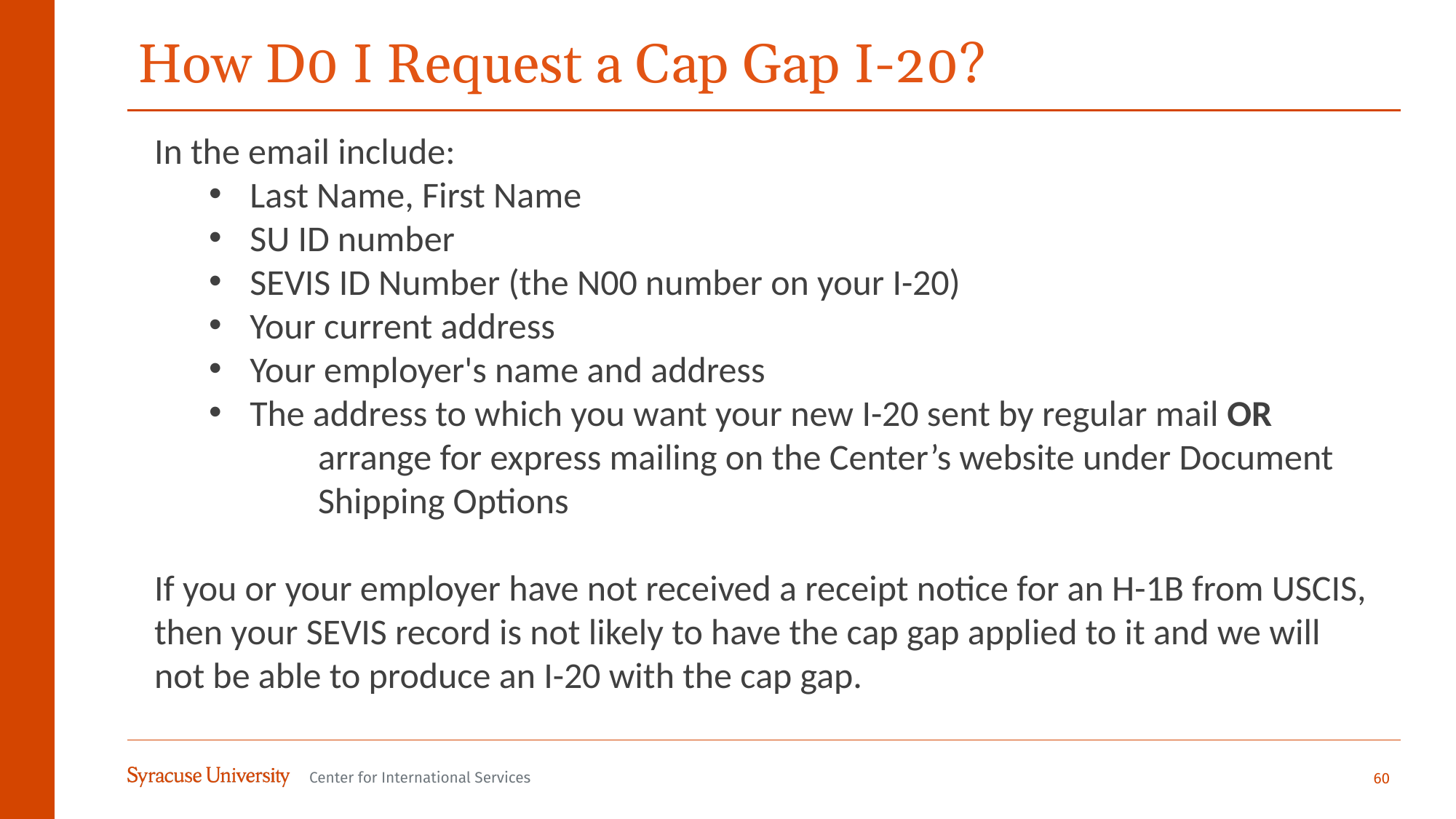

# How D0 I Request a Cap Gap I-20?
In the email include:
Last Name, First Name
SU ID number
SEVIS ID Number (the N00 number on your I-20)
Your current address
Your employer's name and address
The address to which you want your new I-20 sent by regular mail OR
	arrange for express mailing on the Center’s website under Document 	Shipping Options

If you or your employer have not received a receipt notice for an H-1B from USCIS, then your SEVIS record is not likely to have the cap gap applied to it and we will not be able to produce an I-20 with the cap gap.

60
Center for International Services